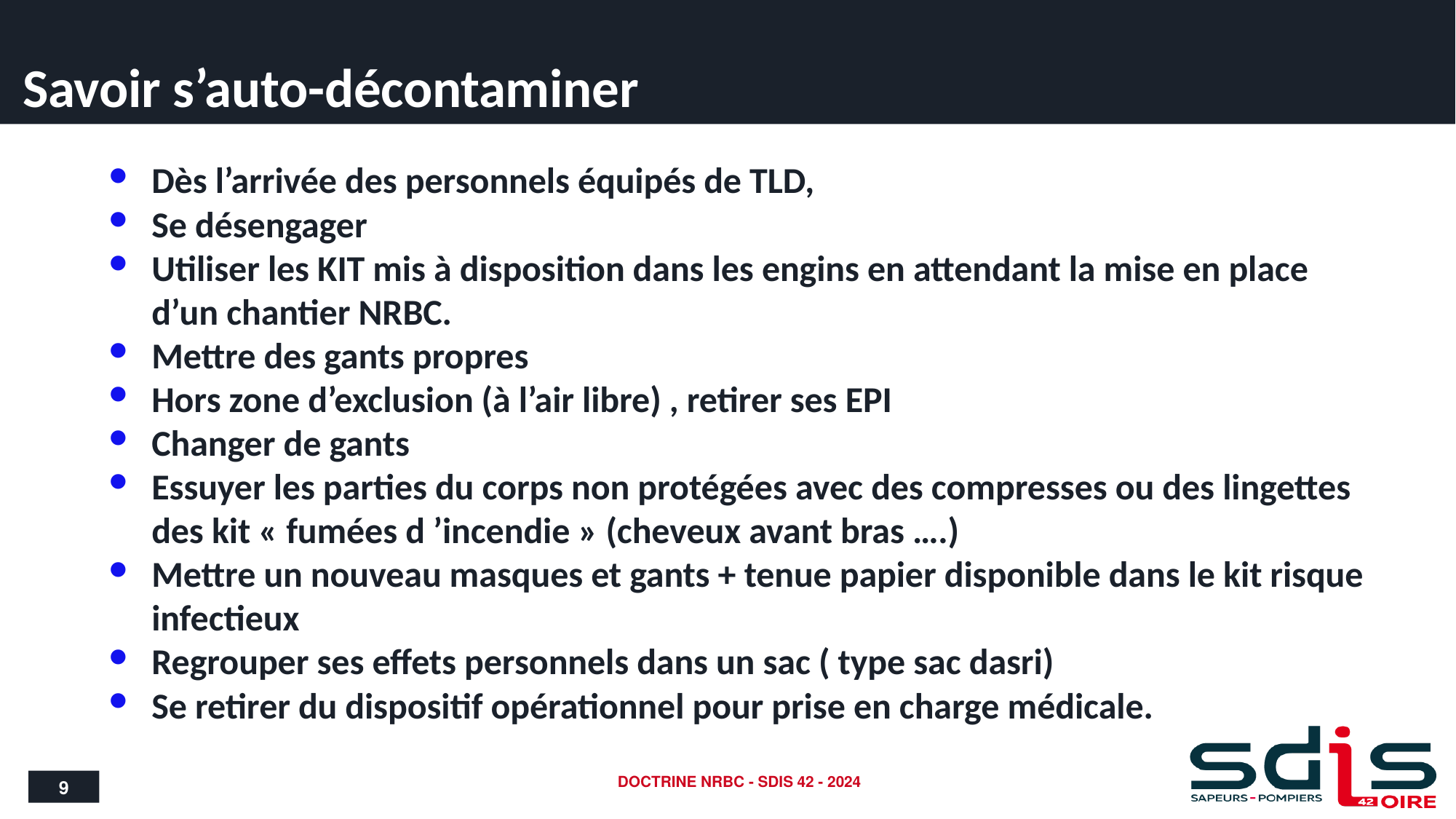

# Savoir s’auto-décontaminer
Dès l’arrivée des personnels équipés de TLD,
Se désengager
Utiliser les KIT mis à disposition dans les engins en attendant la mise en place d’un chantier NRBC.
Mettre des gants propres
Hors zone d’exclusion (à l’air libre) , retirer ses EPI
Changer de gants
Essuyer les parties du corps non protégées avec des compresses ou des lingettes des kit « fumées d ’incendie » (cheveux avant bras ….)
Mettre un nouveau masques et gants + tenue papier disponible dans le kit risque infectieux
Regrouper ses effets personnels dans un sac ( type sac dasri)
Se retirer du dispositif opérationnel pour prise en charge médicale.

9